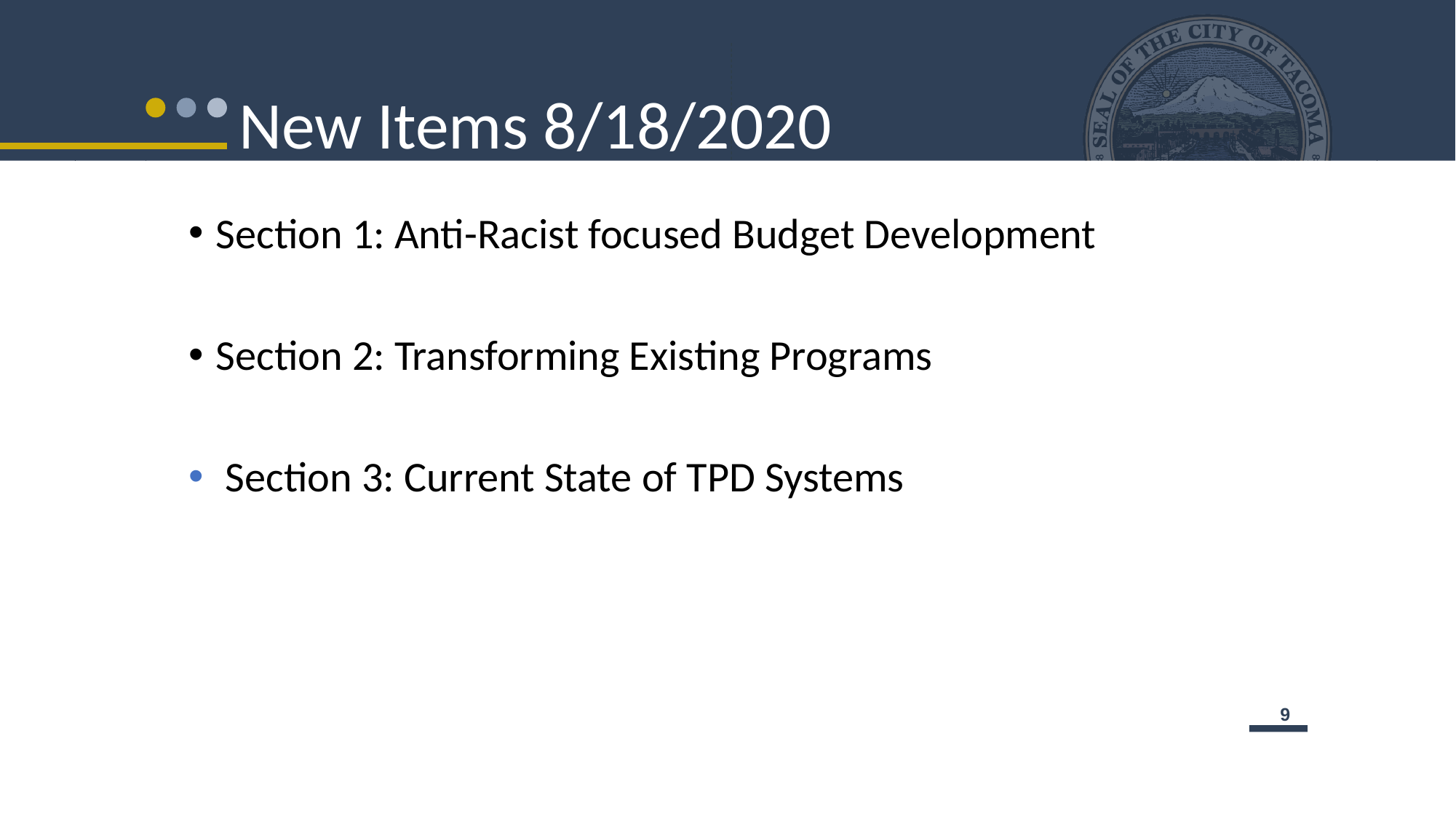

# New Items 8/18/2020
Section 1: Anti-Racist focused Budget Development

Section 2: Transforming Existing Programs

 Section 3: Current State of TPD Systems